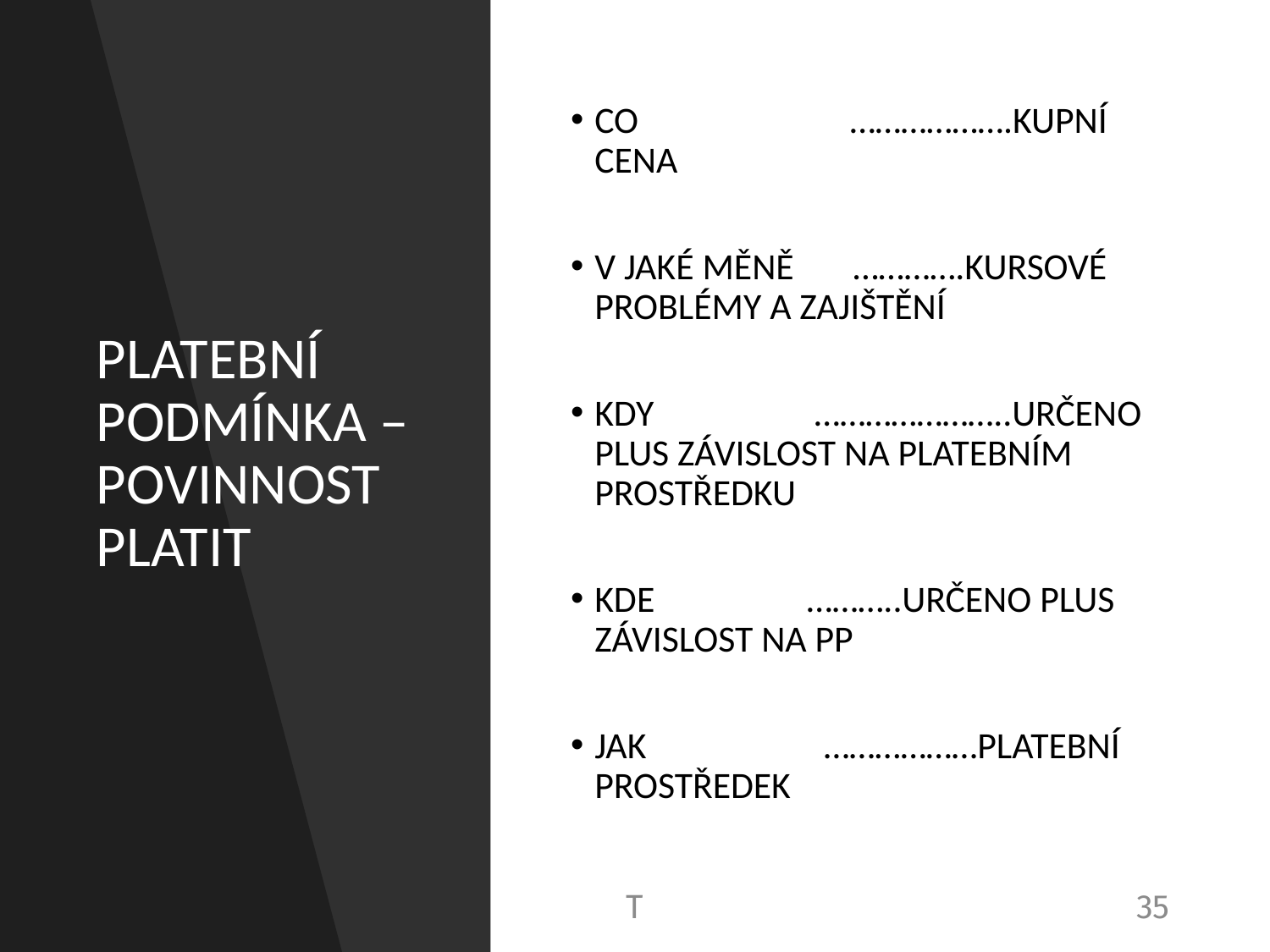

# PLATEBNÍ PODMÍNKA – POVINNOST PLATIT
CO                         ……………….KUPNÍ CENA

V JAKÉ MĚNĚ       ………….KURSOVÉ PROBLÉMY A ZAJIŠTĚNÍ

KDY                   …………………..URČENO PLUS ZÁVISLOST NA PLATEBNÍM PROSTŘEDKU

KDE                  ………..URČENO PLUS ZÁVISLOST NA PP

JAK                     ………………PLATEBNÍ PROSTŘEDEK
T
35